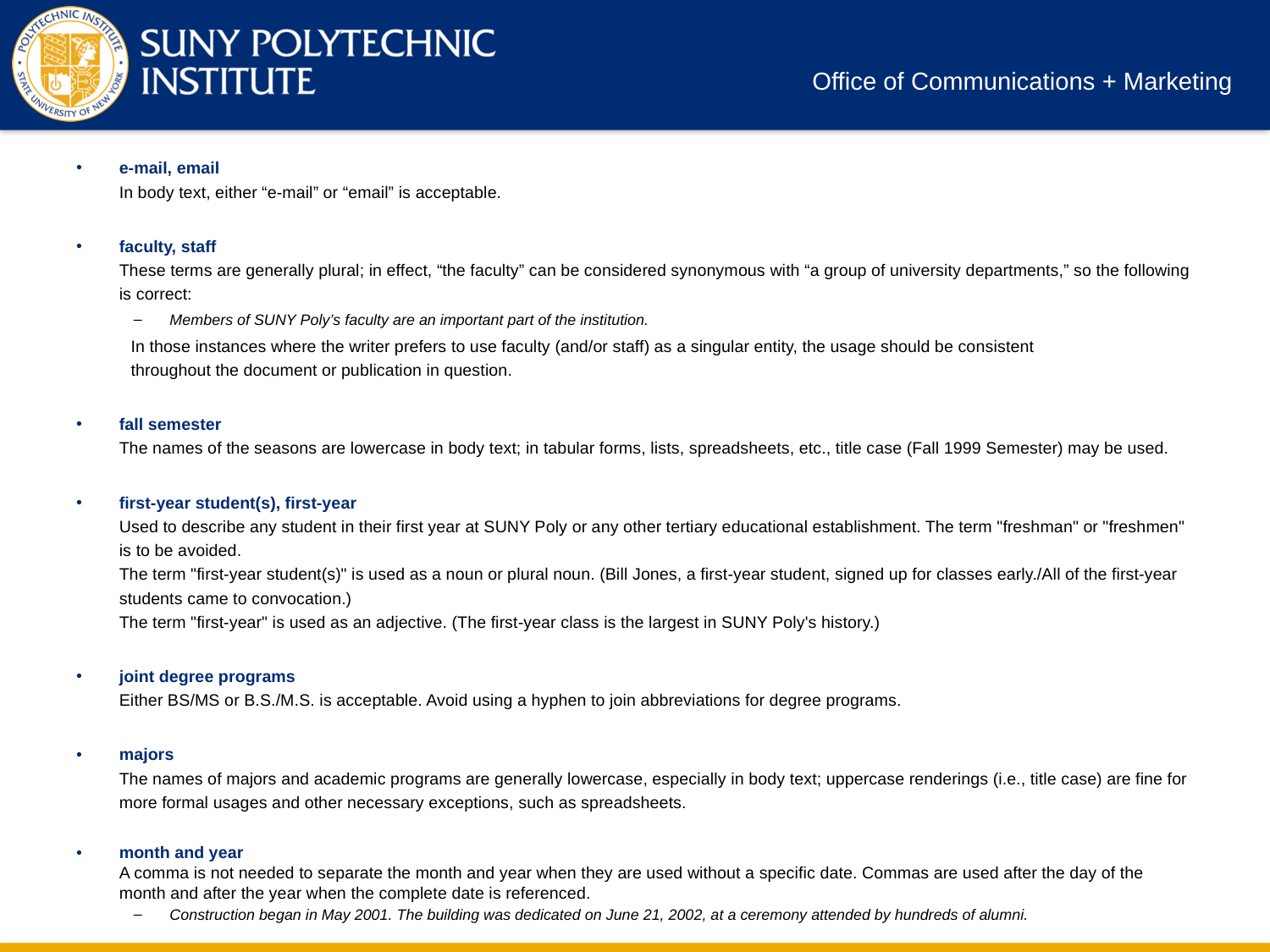

e-mail, email
In body text, either “e-mail” or “email” is acceptable.

faculty, staff
These terms are generally plural; in effect, “the faculty” can be considered synonymous with “a group of university departments,” so the following is correct:
Members of SUNY Poly’s faculty are an important part of the institution.
	In those instances where the writer prefers to use faculty (and/or staff) as a singular entity, the usage should be consistent
	throughout the document or publication in question.

fall semester
The names of the seasons are lowercase in body text; in tabular forms, lists, spreadsheets, etc., title case (Fall 1999 Semester) may be used.

first-year student(s), first-year
Used to describe any student in their first year at SUNY Poly or any other tertiary educational establishment. The term "freshman" or "freshmen" is to be avoided.
The term "first-year student(s)" is used as a noun or plural noun. (Bill Jones, a first-year student, signed up for classes early./All of the first-year students came to convocation.)
The term "first-year" is used as an adjective. (The first-year class is the largest in SUNY Poly's history.)

joint degree programs
Either BS/MS or B.S./M.S. is acceptable. Avoid using a hyphen to join abbreviations for degree programs.

majors
The names of majors and academic programs are generally lowercase, especially in body text; uppercase renderings (i.e., title case) are fine for more formal usages and other necessary exceptions, such as spreadsheets.

month and year
A comma is not needed to separate the month and year when they are used without a specific date. Commas are used after the day of the month and after the year when the complete date is referenced.
Construction began in May 2001. The building was dedicated on June 21, 2002, at a ceremony attended by hundreds of alumni.